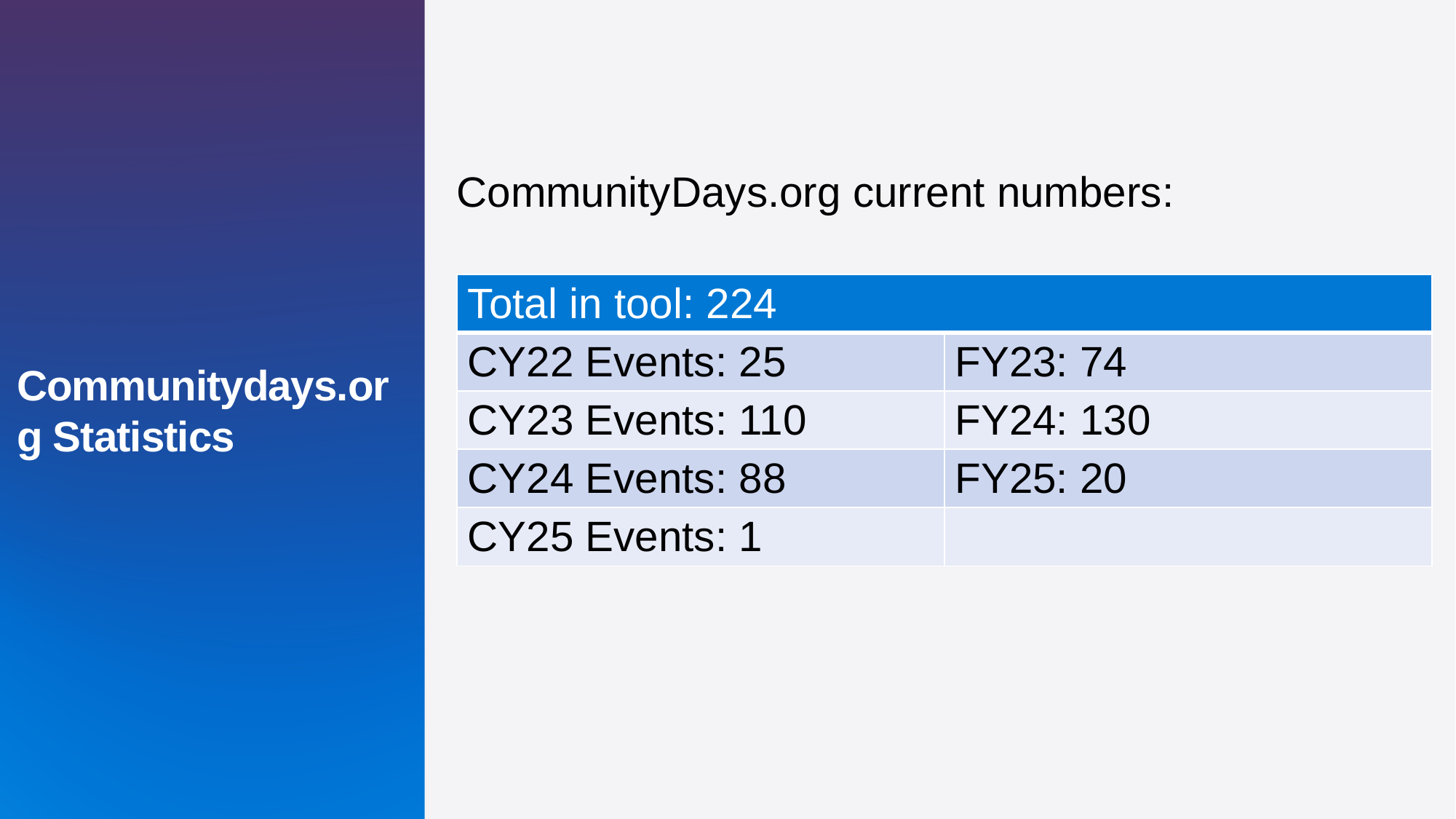

CommunityDays.org current numbers:

| Total in tool: 224 |  |
| --- | --- |
| CY22 Events: 25 | FY23: 74 |
| CY23 Events: 110 | FY24: 130 |
| CY24 Events: 88 | FY25: 20 |
| CY25 Events: 1 |  |
# Communitydays.org Statistics